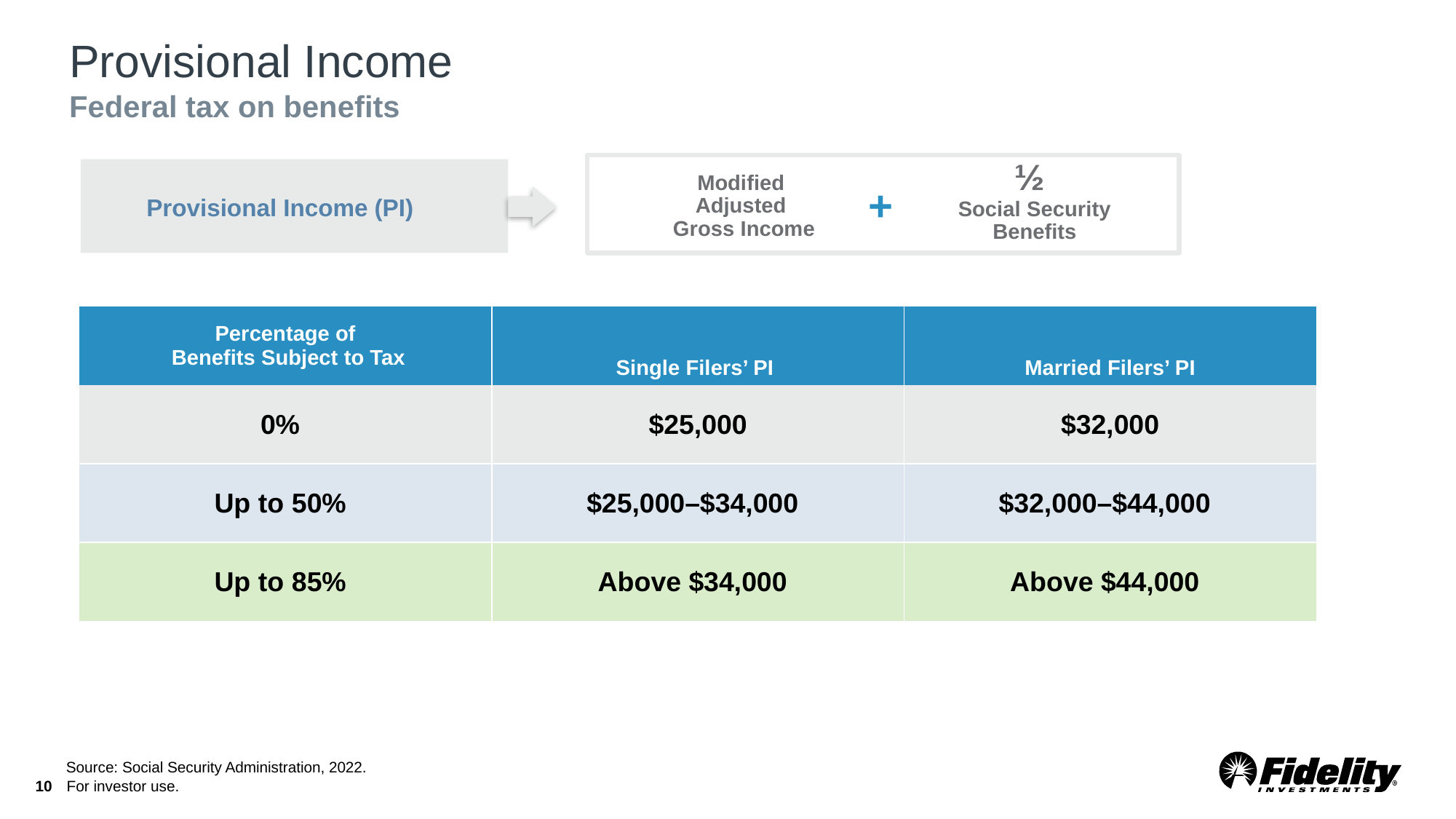

# Provisional Income Federal tax on benefits
½
Social Security Benefits

Modified
Adjusted
Gross Income
+

Provisional Income (PI)
| Percentage of Benefits Subject to Tax | Single Filers’ PI | Married Filers’ PI |
| --- | --- | --- |
| 0% | $25,000 | $32,000 |
| Up to 50% | $25,000–$34,000 | $32,000–$44,000 |
| Up to 85% | Above $34,000 | Above $44,000 |
AGE
70
Source: Social Security Administration, 2022.
10
For investor use.